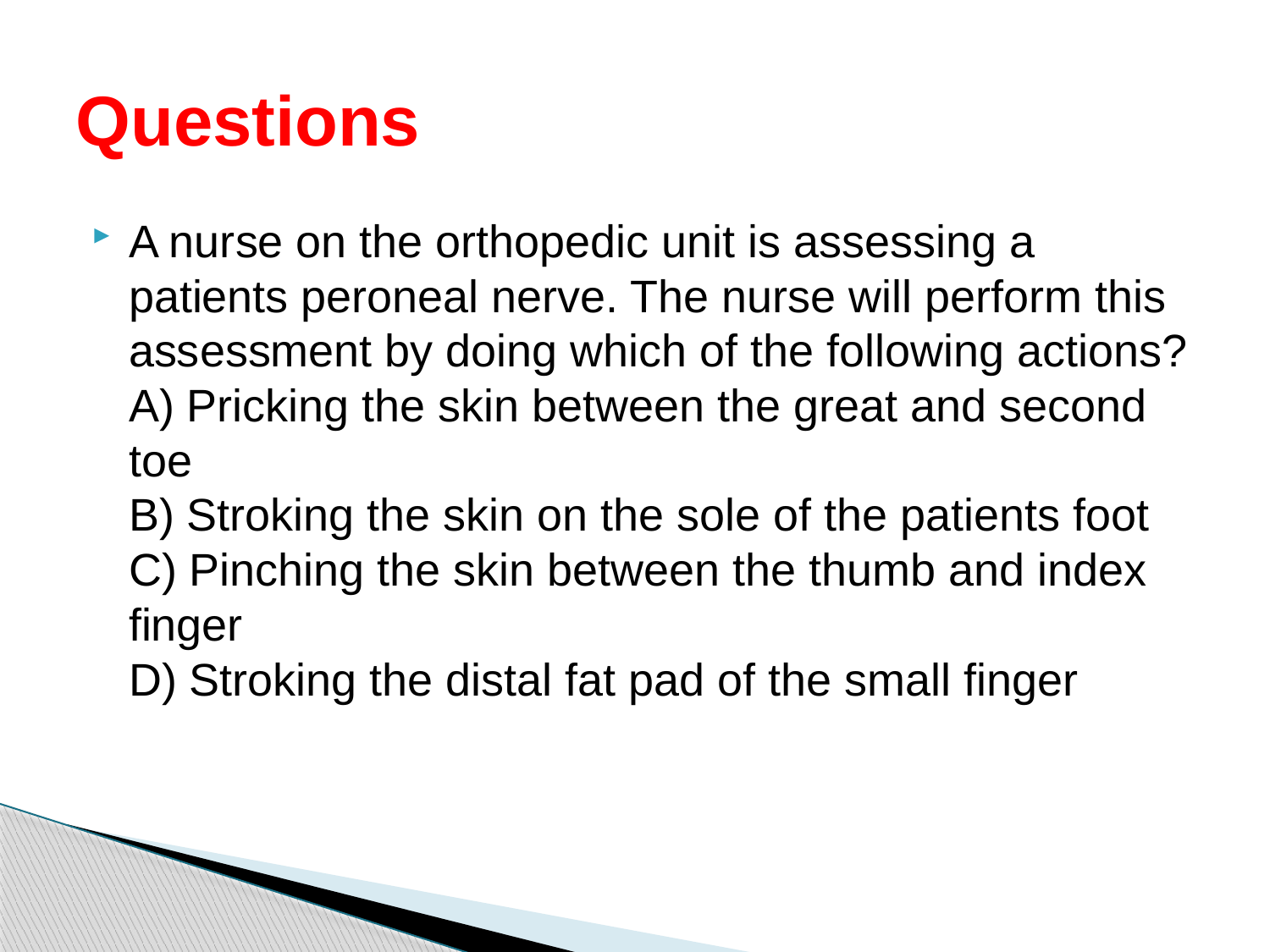

# Questions
A nurse on the orthopedic unit is assessing a patients peroneal nerve. The nurse will perform this assessment by doing which of the following actions?
A) Pricking the skin between the great and second toe
B) Stroking the skin on the sole of the patients foot
C) Pinching the skin between the thumb and index finger
D) Stroking the distal fat pad of the small finger